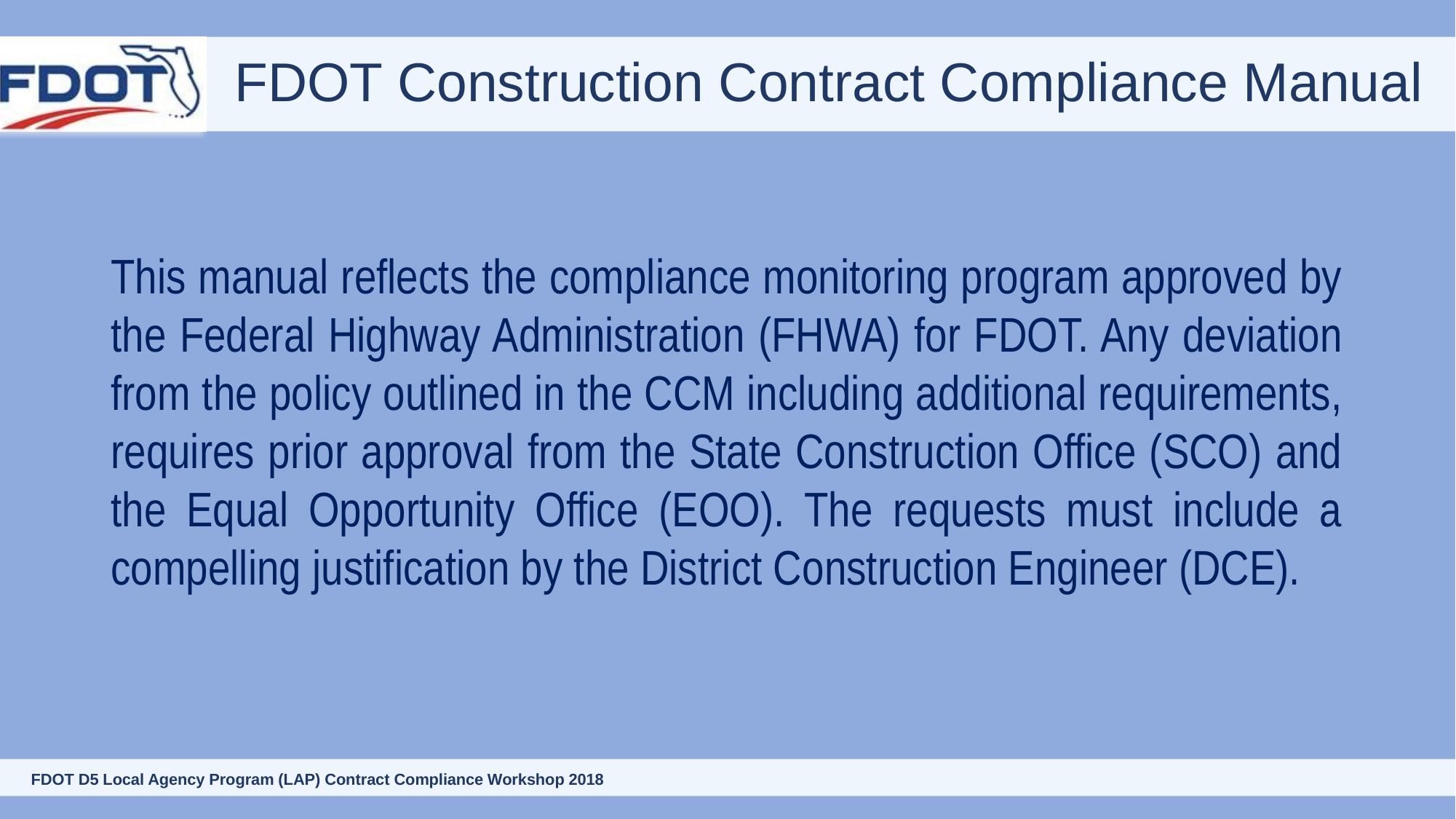

# FDOT Construction Contract Compliance Manual
This manual reflects the compliance monitoring program approved by the Federal Highway Administration (FHWA) for FDOT. Any deviation from the policy outlined in the CCM including additional requirements, requires prior approval from the State Construction Office (SCO) and the Equal Opportunity Office (EOO). The requests must include a compelling justification by the District Construction Engineer (DCE).
8